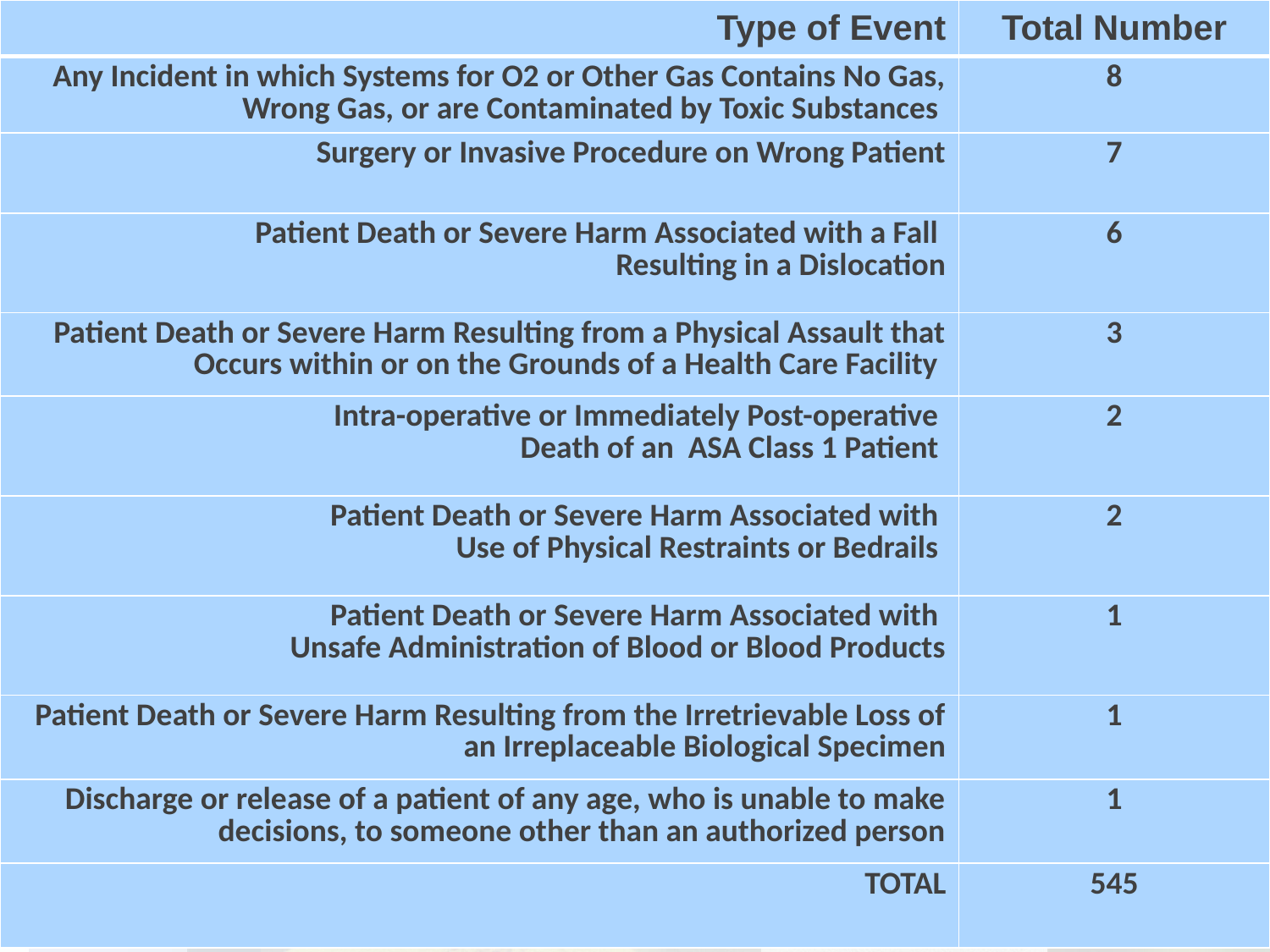

# 521 PAEs Reported in 2015
| Type of Event | Total Number |
| --- | --- |
| Any Incident in which Systems for O2 or Other Gas Contains No Gas, Wrong Gas, or are Contaminated by Toxic Substances | 8 |
| Surgery or Invasive Procedure on Wrong Patient | 7 |
| Patient Death or Severe Harm Associated with a Fall Resulting in a Dislocation | 6 |
| Patient Death or Severe Harm Resulting from a Physical Assault that Occurs within or on the Grounds of a Health Care Facility | 3 |
| Intra-operative or Immediately Post-operative Death of an ASA Class 1 Patient | 2 |
| Patient Death or Severe Harm Associated with Use of Physical Restraints or Bedrails | 2 |
| Patient Death or Severe Harm Associated with Unsafe Administration of Blood or Blood Products | 1 |
| Patient Death or Severe Harm Resulting from the Irretrievable Loss of an Irreplaceable Biological Specimen | 1 |
| Discharge or release of a patient of any age, who is unable to make decisions, to someone other than an authorized person | 1 |
| TOTAL | 545 |